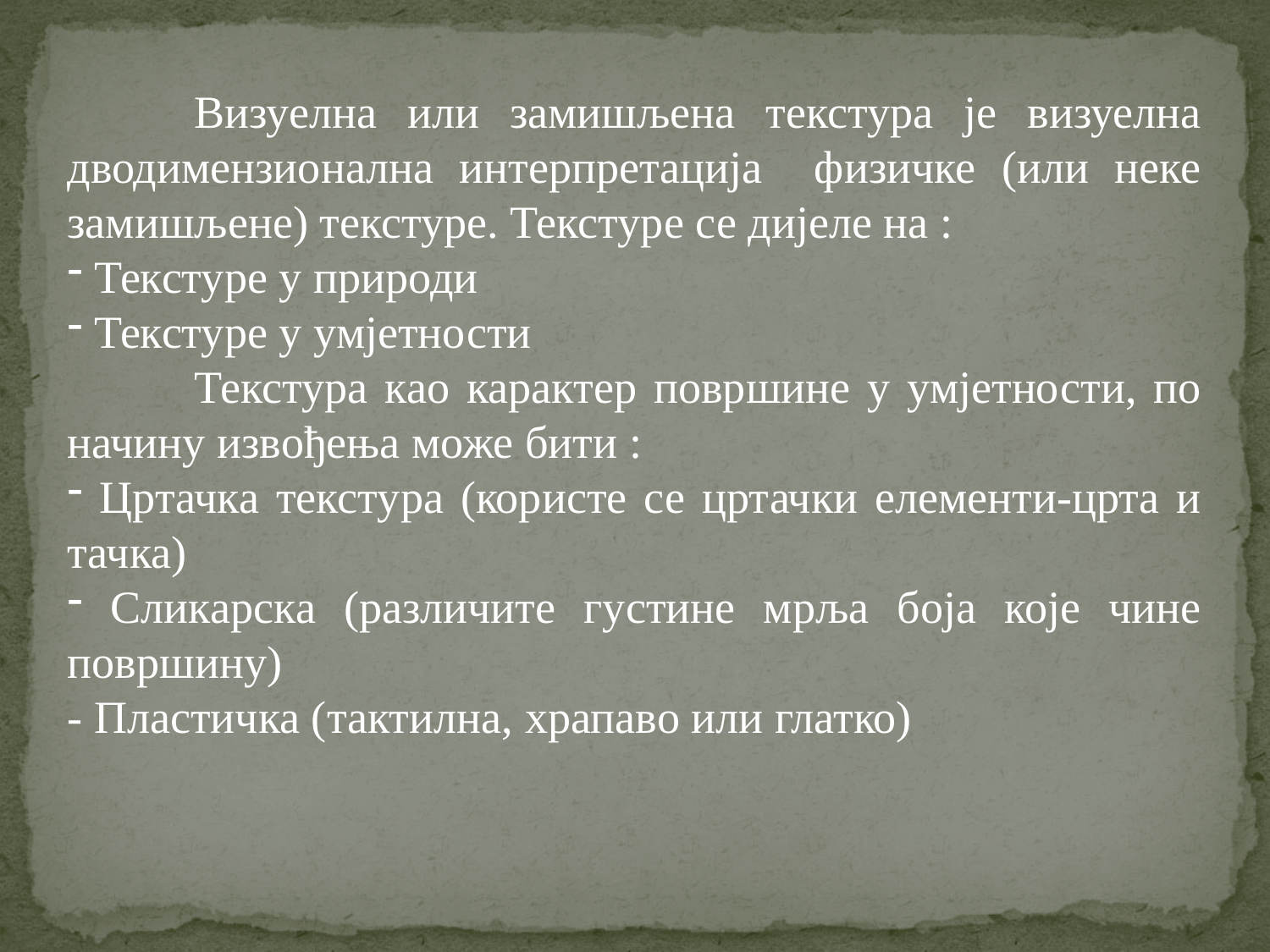

Визуелна или замишљена текстура је визуелна дводимензионална интерпретација  физичке (или неке замишљене) текстуре. Текстуре се дијеле на :
 Текстуре у природи
 Текстуре у умјетности
	Текстура као карактер површине у умјетности, по начину извођења може бити :
 Цртачка текстура (користе се цртачки елементи-црта и тачка)
 Сликарска (различите густине мрља боја које чине површину)
- Пластичка (тактилна, храпаво или глатко)